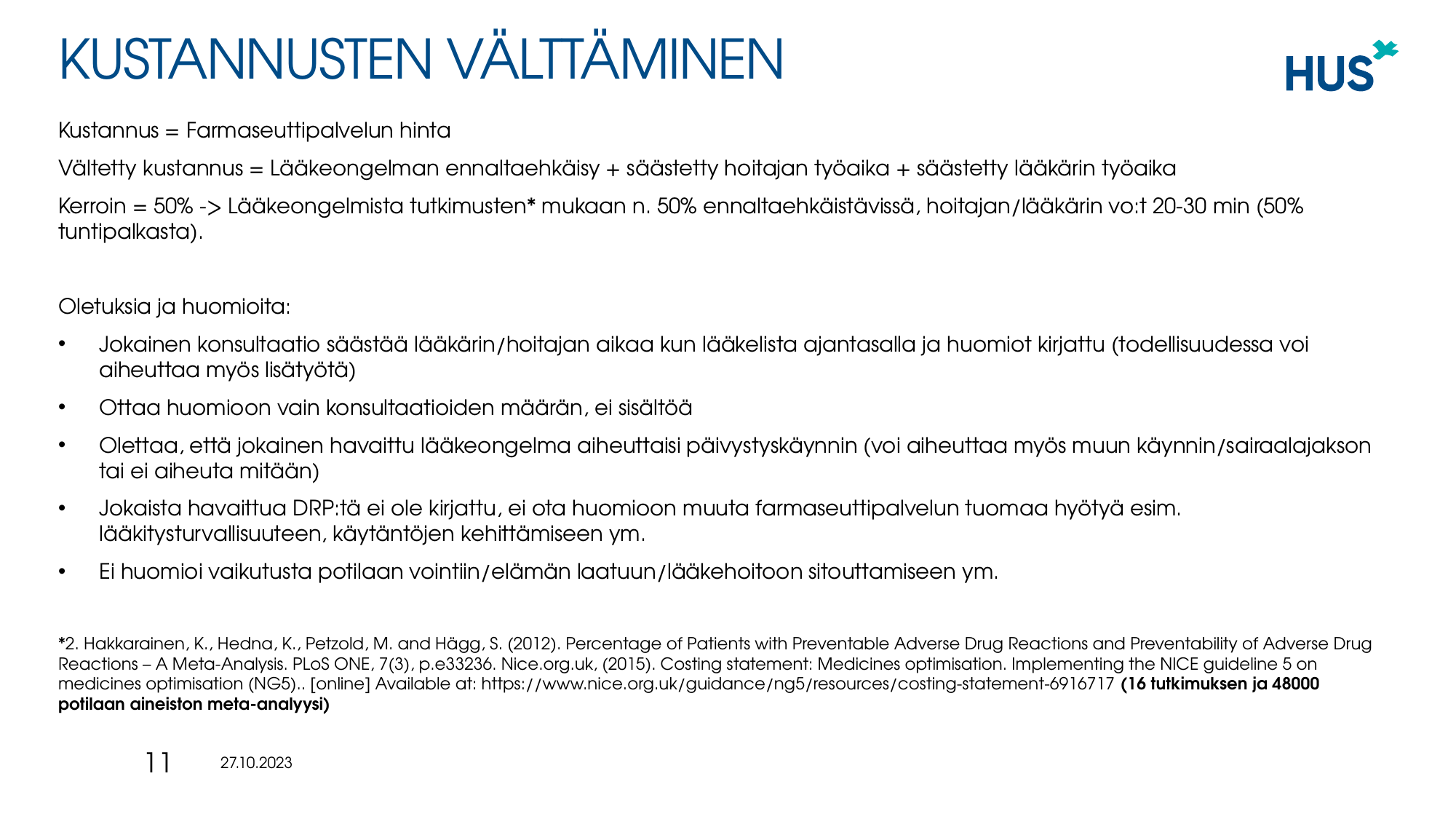

# Kustannusten välttäminen
Kustannus = Farmaseuttipalvelun hinta
Vältetty kustannus = Lääkeongelman ennaltaehkäisy + säästetty hoitajan työaika + säästetty lääkärin työaika
Kerroin = 50% -> Lääkeongelmista tutkimusten* mukaan n. 50% ennaltaehkäistävissä, hoitajan/lääkärin vo:t 20-30 min (50% tuntipalkasta).

Oletuksia ja huomioita:
Jokainen konsultaatio säästää lääkärin/hoitajan aikaa kun lääkelista ajantasalla ja huomiot kirjattu (todellisuudessa voi aiheuttaa myös lisätyötä)
Ottaa huomioon vain konsultaatioiden määrän, ei sisältöä
Olettaa, että jokainen havaittu lääkeongelma aiheuttaisi päivystyskäynnin (voi aiheuttaa myös muun käynnin/sairaalajakson tai ei aiheuta mitään)
Jokaista havaittua DRP:tä ei ole kirjattu, ei ota huomioon muuta farmaseuttipalvelun tuomaa hyötyä esim. lääkitysturvallisuuteen, käytäntöjen kehittämiseen ym.
Ei huomioi vaikutusta potilaan vointiin/elämän laatuun/lääkehoitoon sitouttamiseen ym.

*2. Hakkarainen, K., Hedna, K., Petzold, M. and Hägg, S. (2012). Percentage of Patients with Preventable Adverse Drug Reactions and Preventability of Adverse Drug Reactions – A Meta-Analysis. PLoS ONE, 7(3), p.e33236. Nice.org.uk, (2015). Costing statement: Medicines optimisation. Implementing the NICE guideline 5 on medicines optimisation (NG5).. [online] Available at: https://www.nice.org.uk/guidance/ng5/resources/costing-statement-6916717 (16 tutkimuksen ja 48000 potilaan aineiston meta-analyysi)

11
27.10.2023